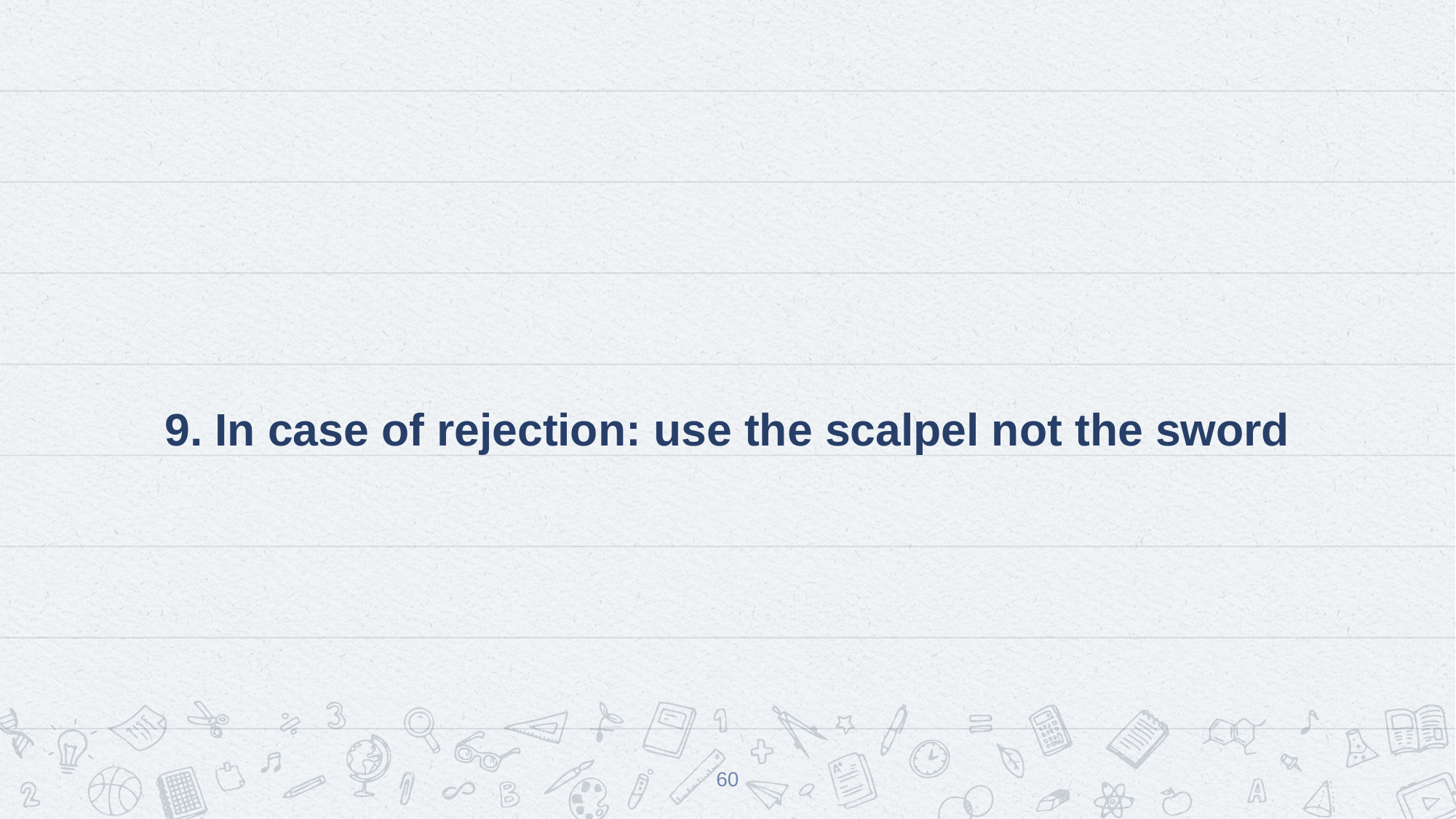

# 9. In case of rejection: use the scalpel not the sword
60